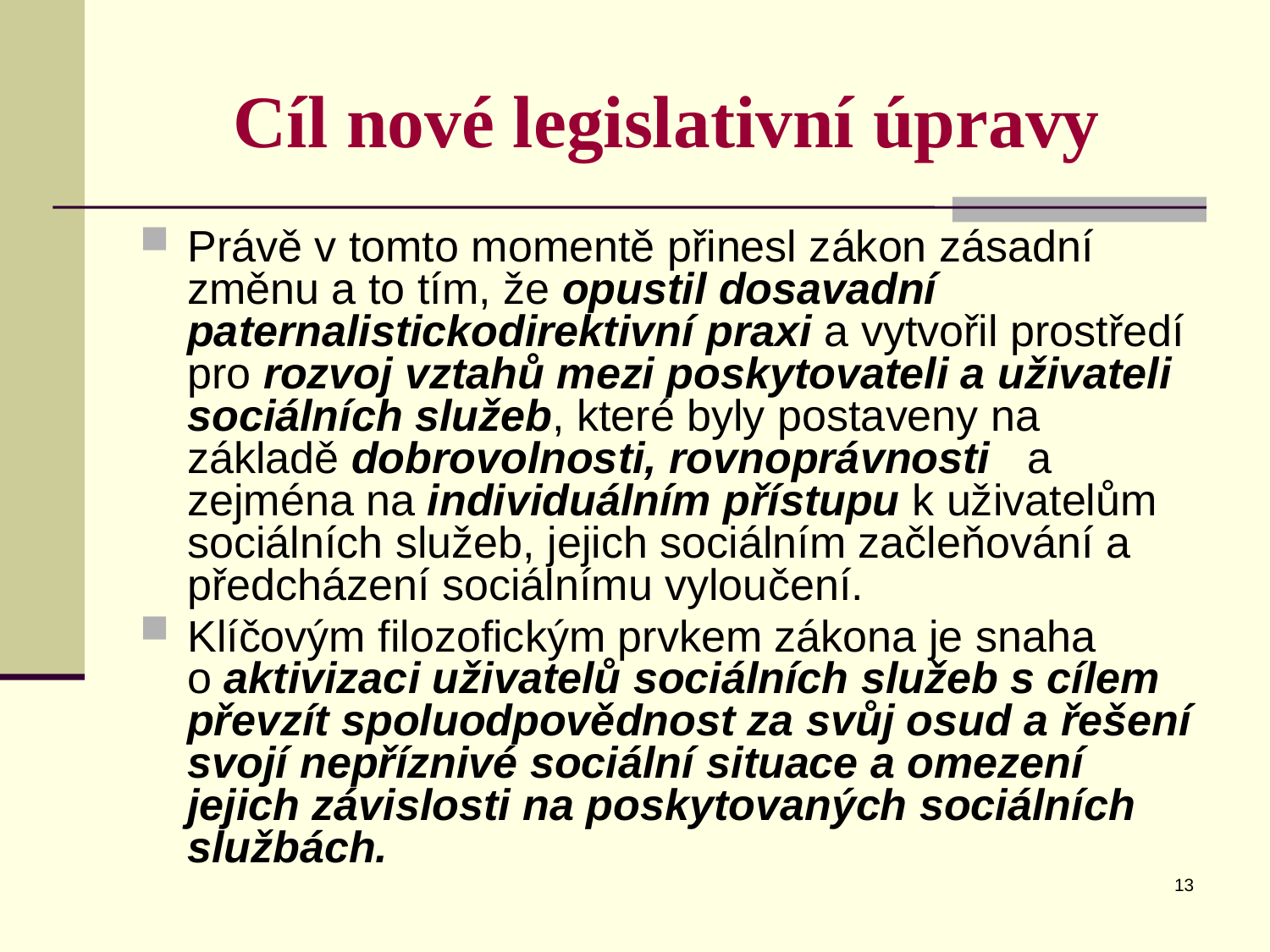

# Cíl nové legislativní úpravy
Právě v tomto momentě přinesl zákon zásadní změnu a to tím, že opustil dosavadní paternalistickodirektivní praxi a vytvořil prostředí pro rozvoj vztahů mezi poskytovateli a uživateli sociálních služeb, které byly postaveny na základě dobrovolnosti, rovnoprávnosti   a zejména na individuálním přístupu k uživatelům sociálních služeb, jejich sociálním začleňování a předcházení sociálnímu vyloučení.
Klíčovým filozofickým prvkem zákona je snaha
o aktivizaci uživatelů sociálních služeb s cílem převzít spoluodpovědnost za svůj osud a řešení svojí nepříznivé sociální situace a omezení jejich závislosti na poskytovaných sociálních službách.

13